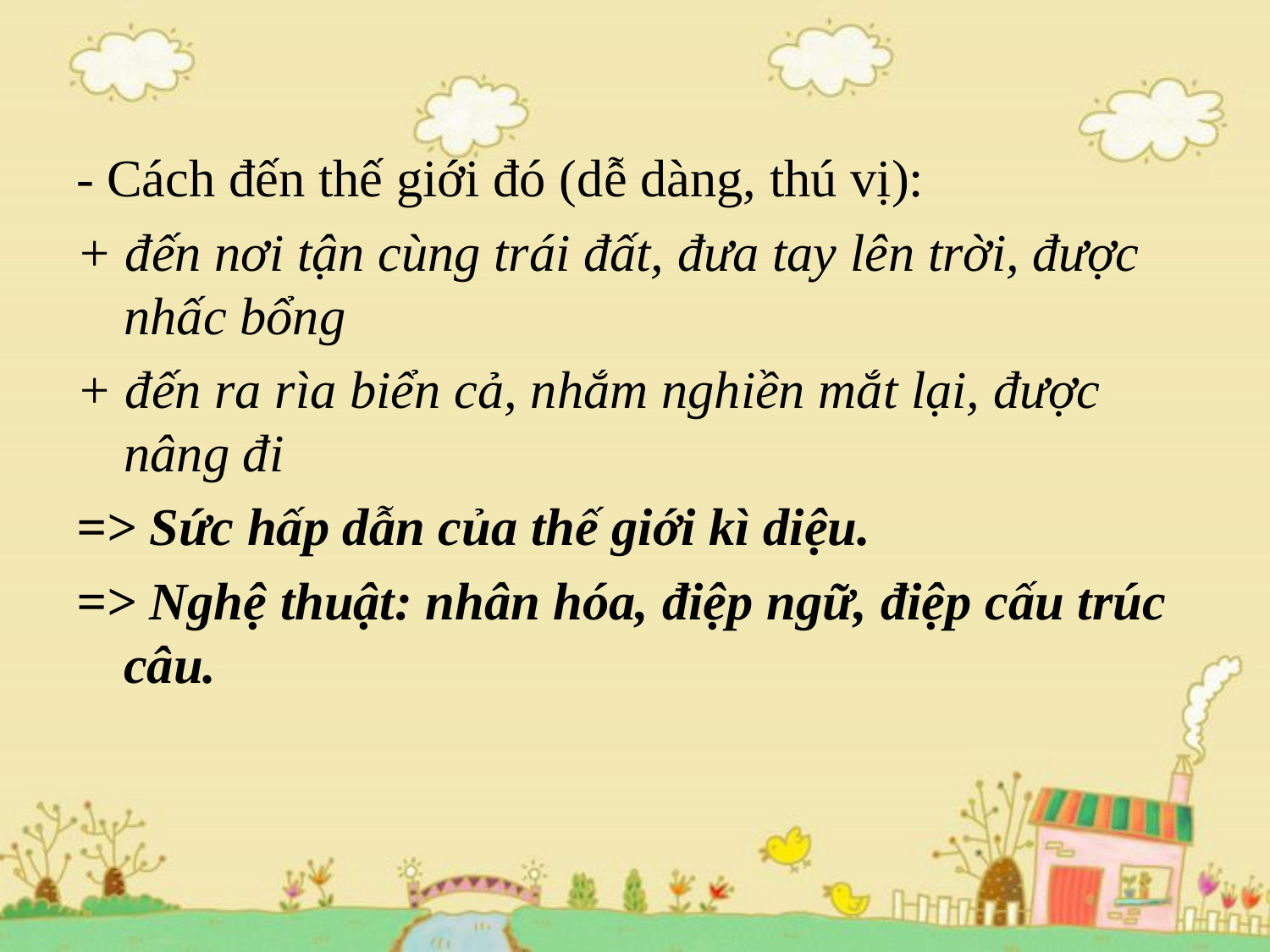

- Cách đến thế giới đó (dễ dàng, thú vị):
+ đến nơi tận cùng trái đất, đưa tay lên trời, được nhấc bổng
+ đến ra rìa biển cả, nhắm nghiền mắt lại, được nâng đi
=> Sức hấp dẫn của thế giới kì diệu.
=> Nghệ thuật: nhân hóa, điệp ngữ, điệp cấu trúc câu.